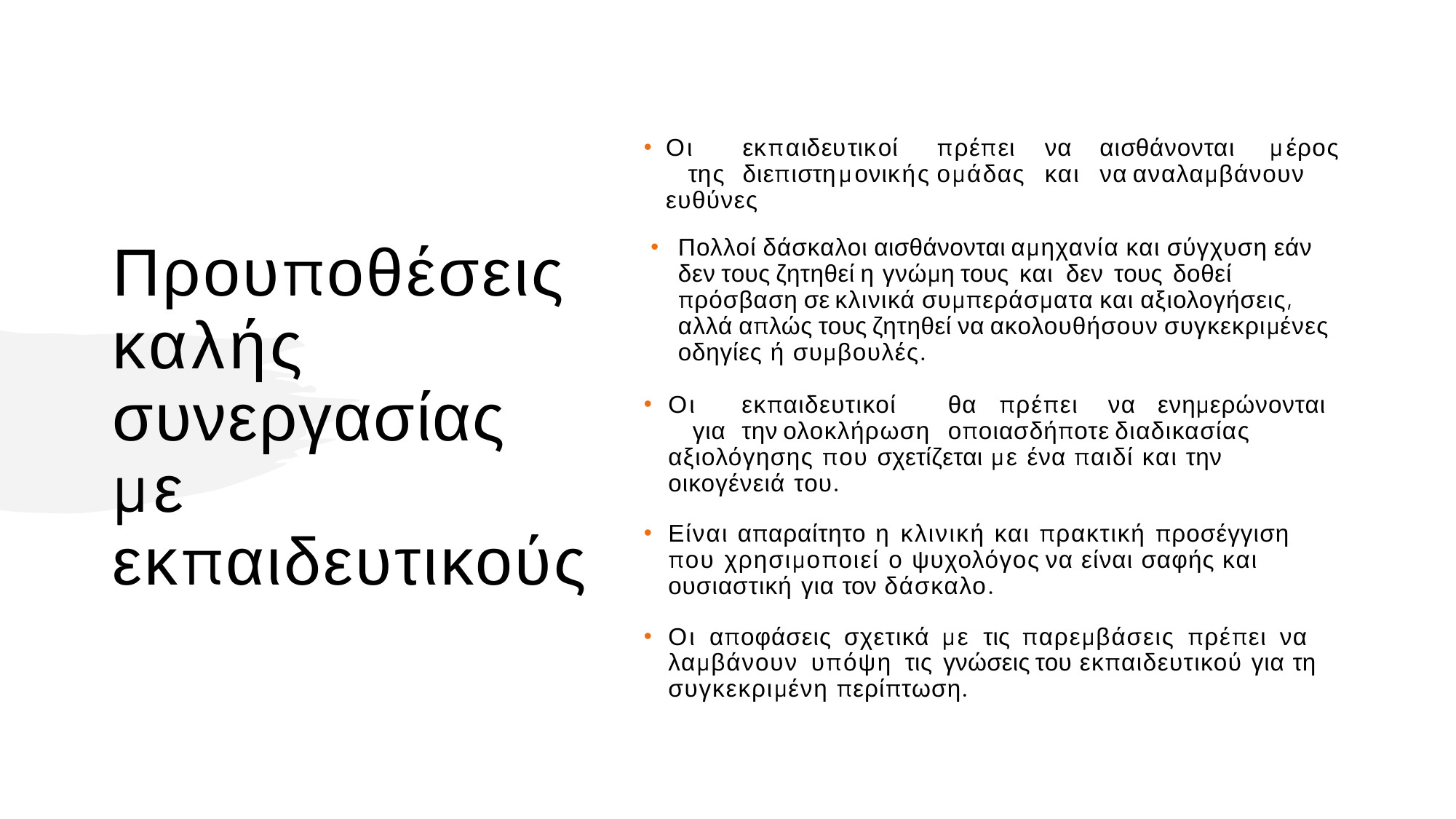

# Προυποθέσεις καλής συνεργασίας  με εκπαιδευτικούς
Οι	εκπαιδευτικοί	πρέπει	να	αισθάνονται	μέρος	της	διεπιστημονικής	ομάδας	και	να αναλαμβάνουν ευθύνες
Πολλοί δάσκαλοι αισθάνονται αμηχανία και σύγχυση εάν δεν τους ζητηθεί η γνώμη τους  και  δεν  τους  δοθεί  πρόσβαση σε κλινικά συμπεράσματα και αξιολογήσεις, αλλά απλώς τους ζητηθεί να ακολουθήσουν συγκεκριμένες  οδηγίες ή συμβουλές.

Οι	εκπαιδευτικοί	θα	πρέπει	να	ενημερώνονται	για	την ολοκλήρωση	οποιασδήποτε διαδικασίας αξιολόγησης που σχετίζεται με ένα παιδί και την οικογένειά του.
Είναι απαραίτητο η κλινική και πρακτική προσέγγιση που χρησιμοποιεί ο ψυχολόγος να είναι σαφής και ουσιαστική για τον δάσκαλο.
Οι αποφάσεις σχετικά με τις παρεμβάσεις πρέπει να λαμβάνουν υπόψη τις  γνώσεις του εκπαιδευτικού για τη συγκεκριμένη περίπτωση.